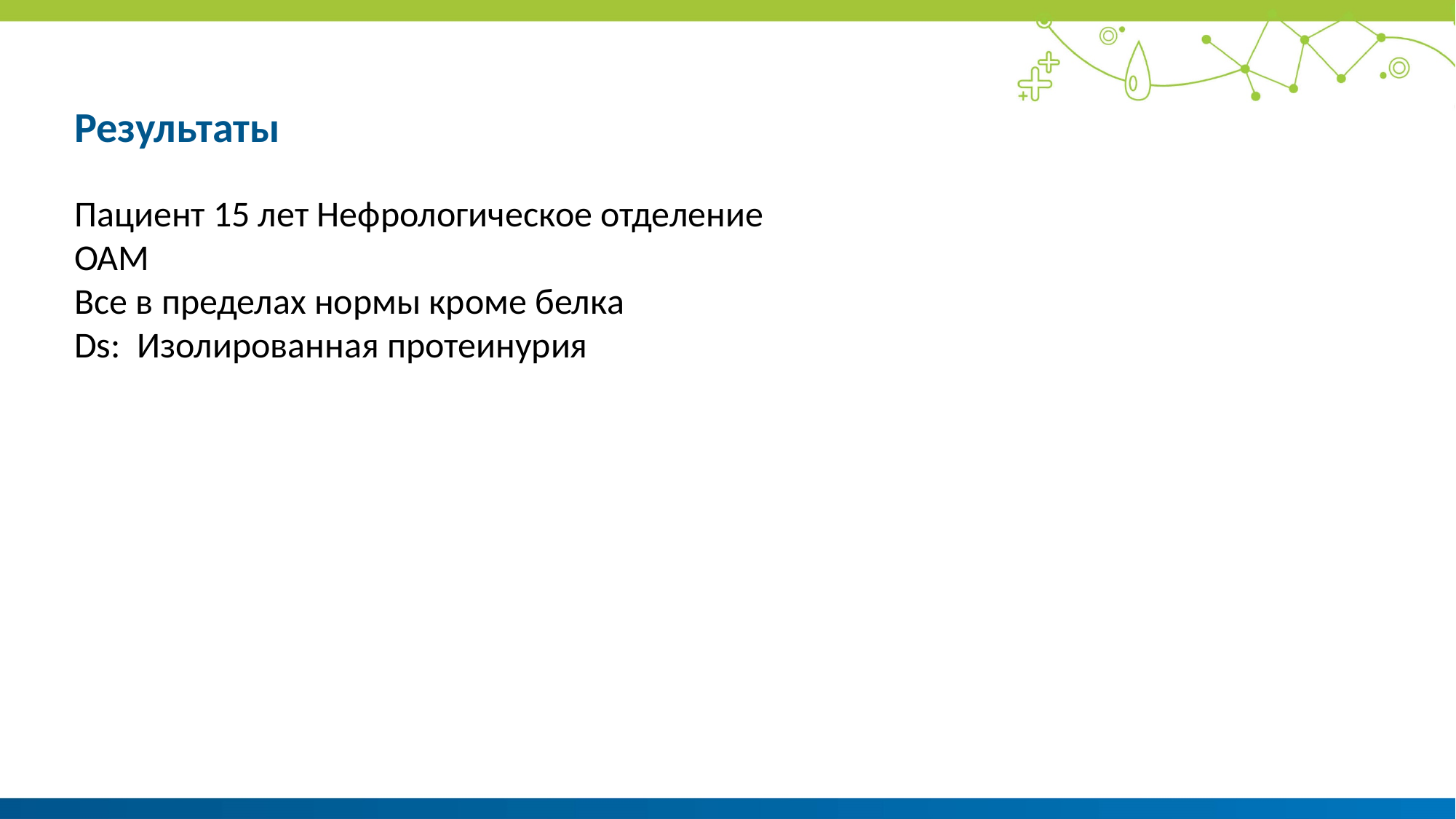

# Результаты
Пациент 15 лет Нефрологическое отделение
ОАМ
Все в пределах нормы кроме белка
Ds:  Изолированная протеинурия